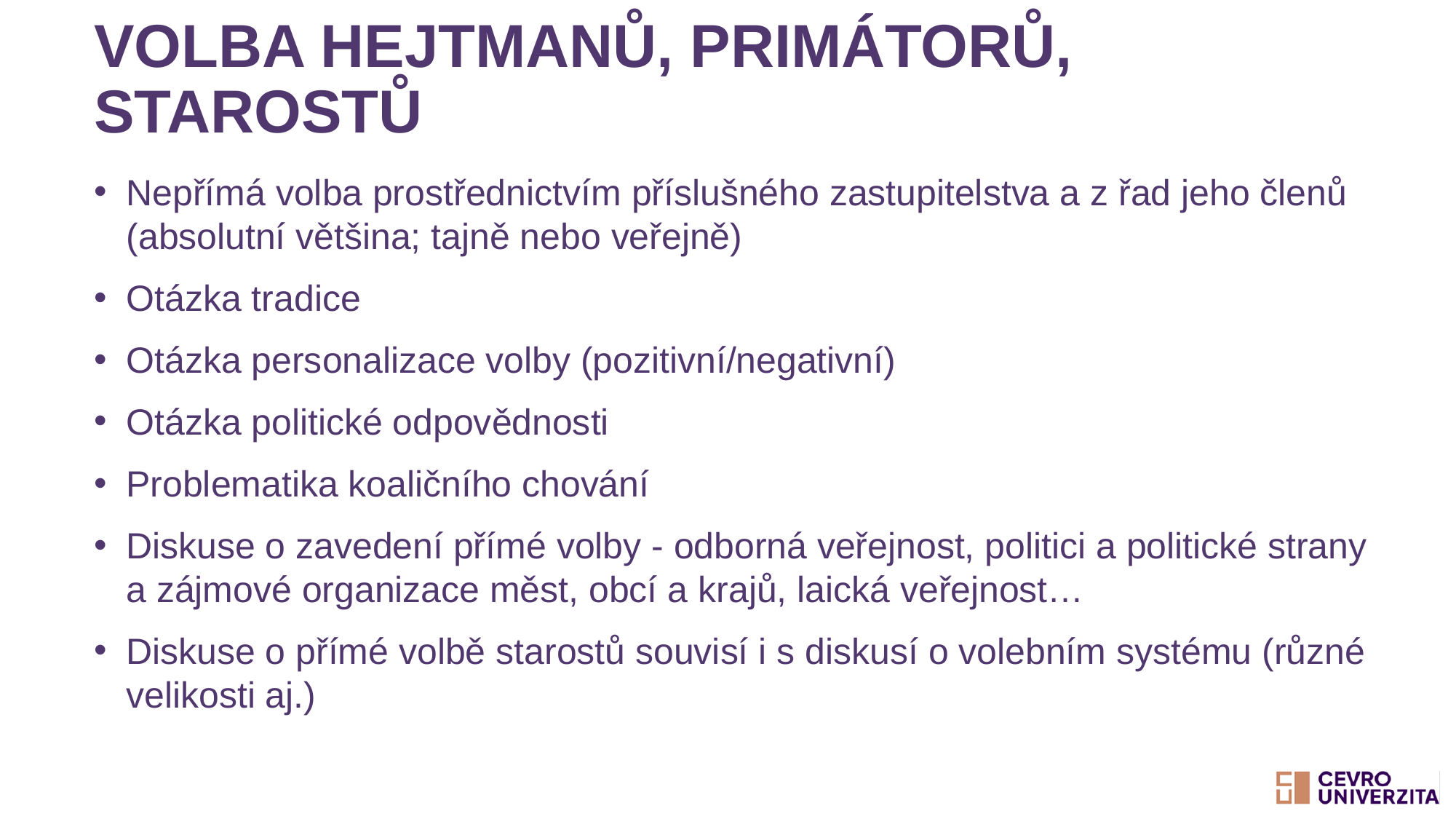

# Volba hejtmanů, primátorů, starostů
Nepřímá volba prostřednictvím příslušného zastupitelstva a z řad jeho členů (absolutní většina; tajně nebo veřejně)
Otázka tradice
Otázka personalizace volby (pozitivní/negativní)
Otázka politické odpovědnosti
Problematika koaličního chování
Diskuse o zavedení přímé volby ‐ odborná veřejnost, politici a politické strany a zájmové organizace měst, obcí a krajů, laická veřejnost…
Diskuse o přímé volbě starostů souvisí i s diskusí o volebním systému (různé velikosti aj.)